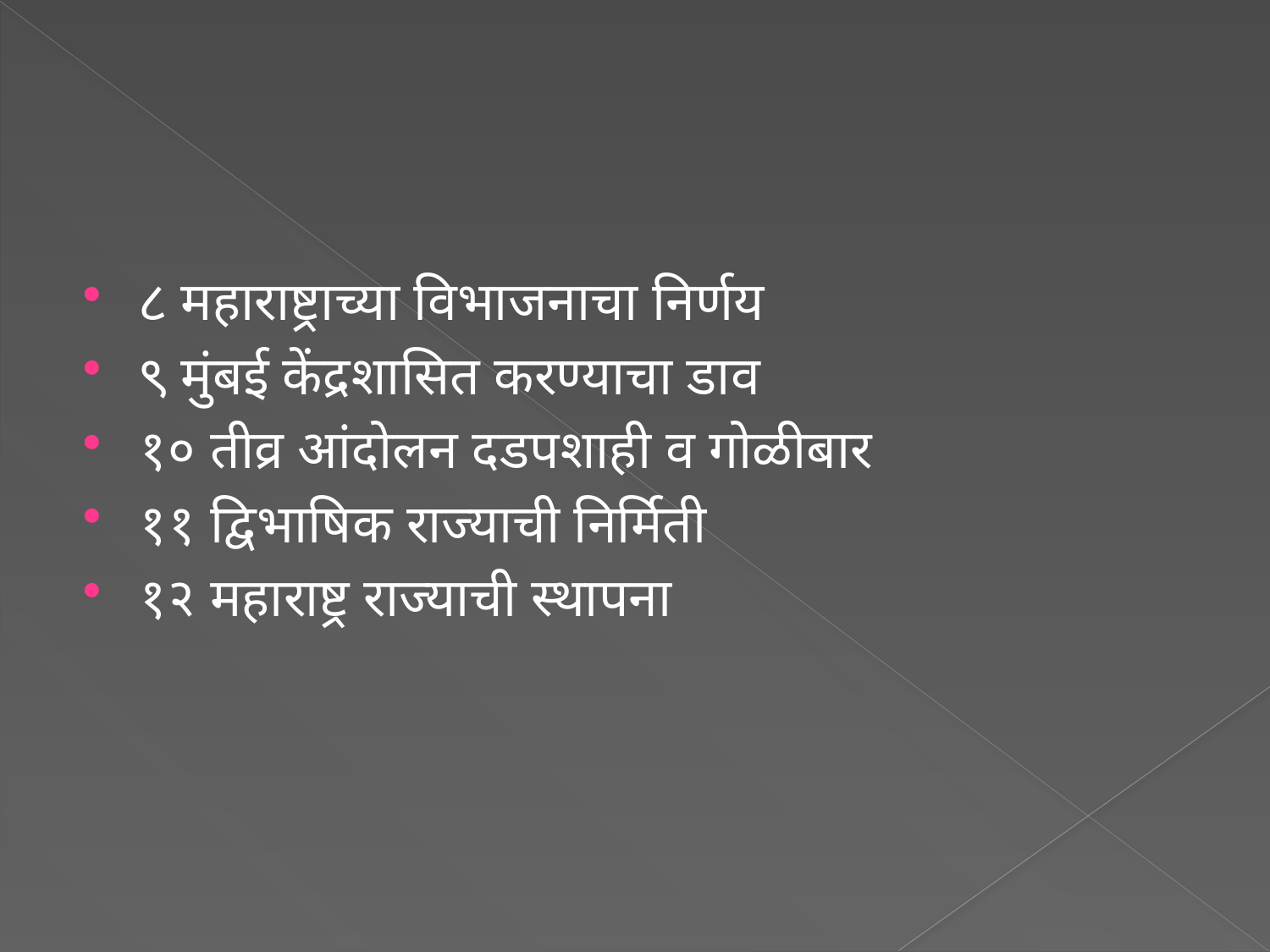

८ महाराष्ट्राच्या विभाजनाचा निर्णय
९ मुंबई केंद्रशासित करण्याचा डाव
१० तीव्र आंदोलन दडपशाही व गोळीबार
११ द्विभाषिक राज्याची निर्मिती
१२ महाराष्ट्र राज्याची स्थापना